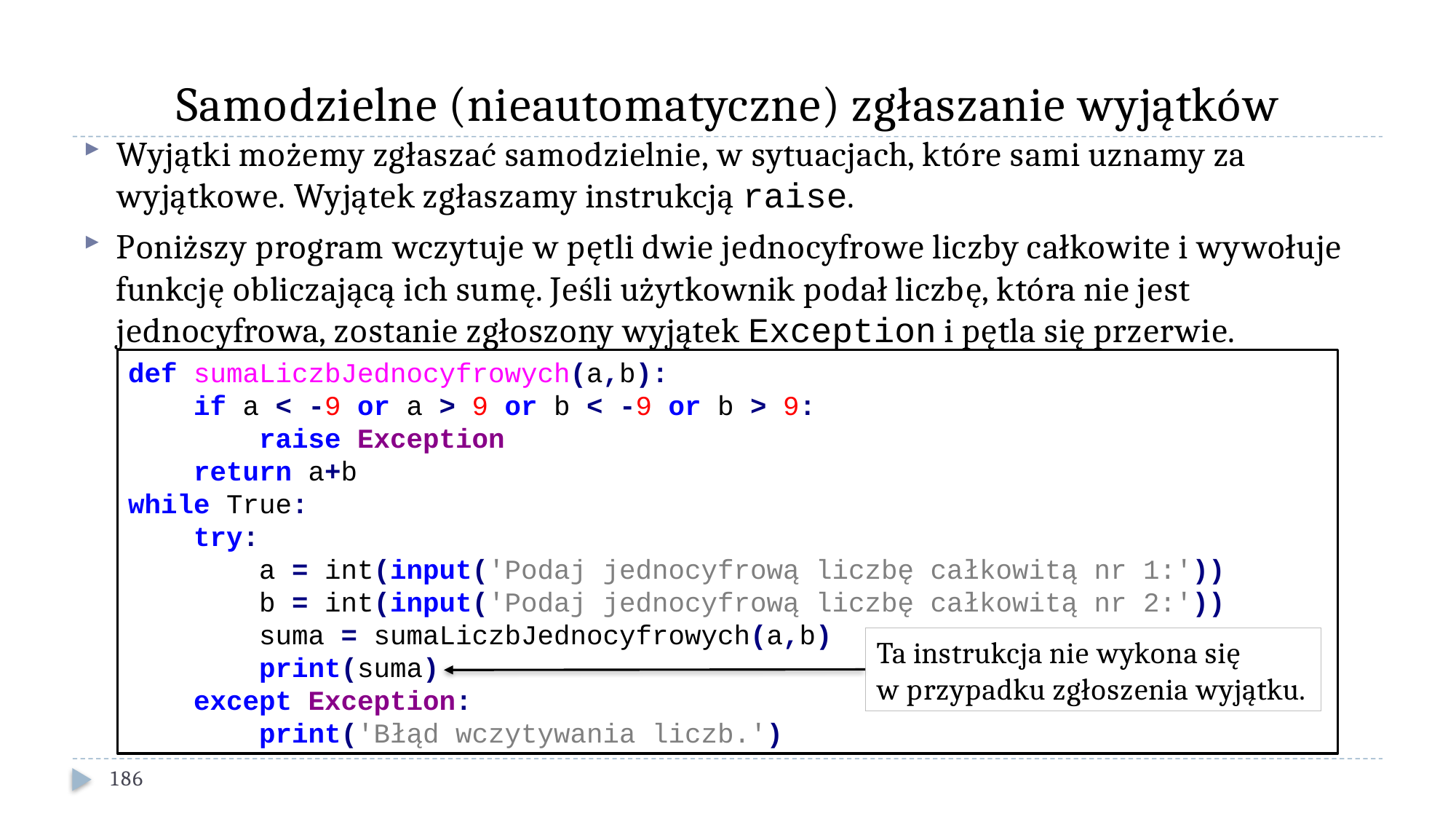

# Samodzielne (nieautomatyczne) zgłaszanie wyjątków
Wyjątki możemy zgłaszać samodzielnie, w sytuacjach, które sami uznamy za wyjątkowe. Wyjątek zgłaszamy instrukcją raise.
Poniższy program wczytuje w pętli dwie jednocyfrowe liczby całkowite i wywołuje funkcję obliczającą ich sumę. Jeśli użytkownik podał liczbę, która nie jest jednocyfrowa, zostanie zgłoszony wyjątek Exception i pętla się przerwie.
def sumaLiczbJednocyfrowych(a,b):
    if a < -9 or a > 9 or b < -9 or b > 9:
        raise Exception
    return a+b
while True:
    try:
        a = int(input('Podaj jednocyfrową liczbę całkowitą nr 1:'))
        b = int(input('Podaj jednocyfrową liczbę całkowitą nr 2:'))
        suma = sumaLiczbJednocyfrowych(a,b)
        print(suma)
    except Exception:
        print('Błąd wczytywania liczb.')
Ta instrukcja nie wykona się
w przypadku zgłoszenia wyjątku.
186